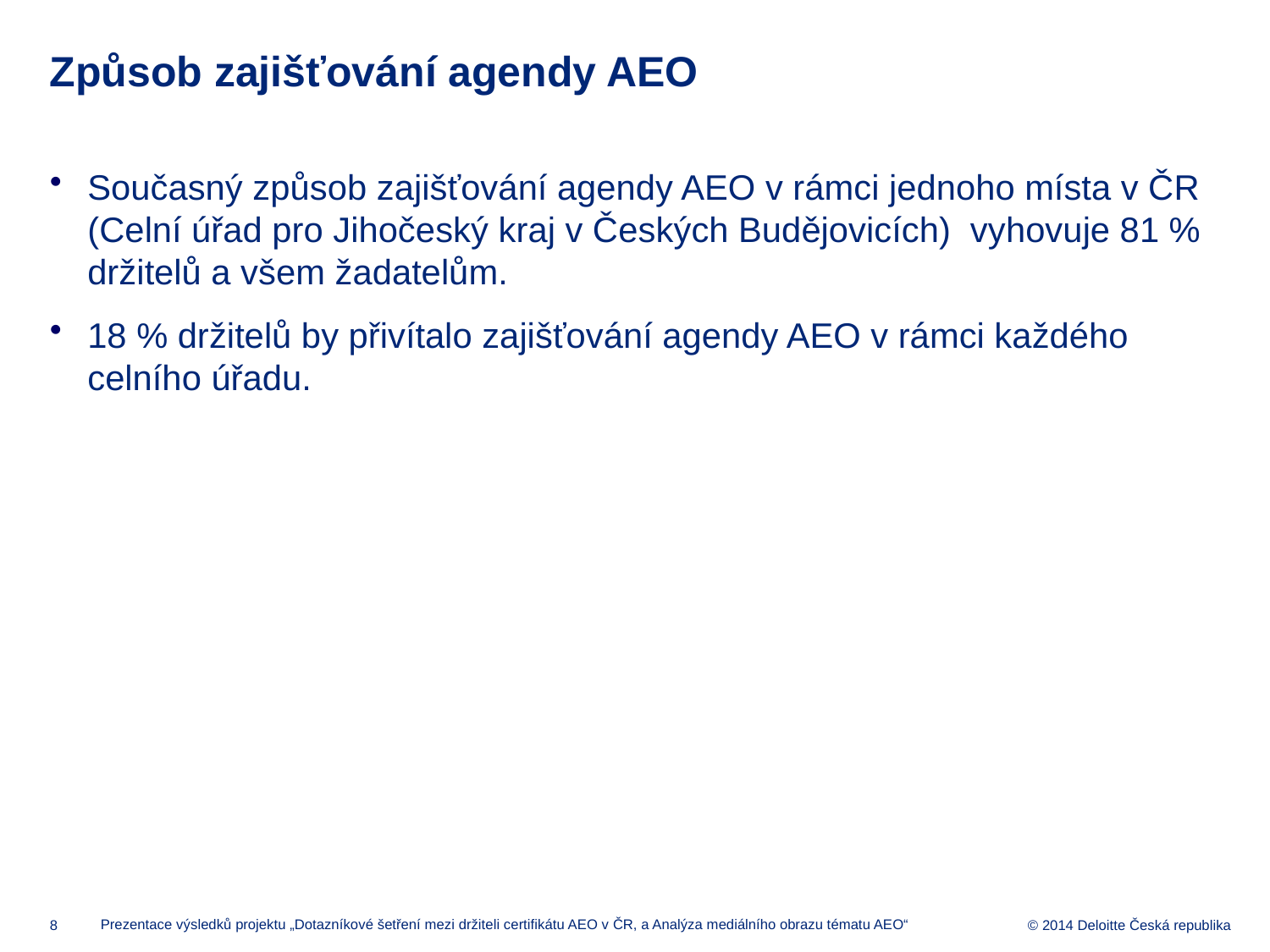

# Způsob zajišťování agendy AEO
Současný způsob zajišťování agendy AEO v rámci jednoho místa v ČR (Celní úřad pro Jihočeský kraj v Českých Budějovicích)  vyhovuje 81 % držitelů a všem žadatelům.
18 % držitelů by přivítalo zajišťování agendy AEO v rámci každého celního úřadu.
Prezentace výsledků projektu „Dotazníkové šetření mezi držiteli certifikátu AEO v ČR, a Analýza mediálního obrazu tématu AEO“